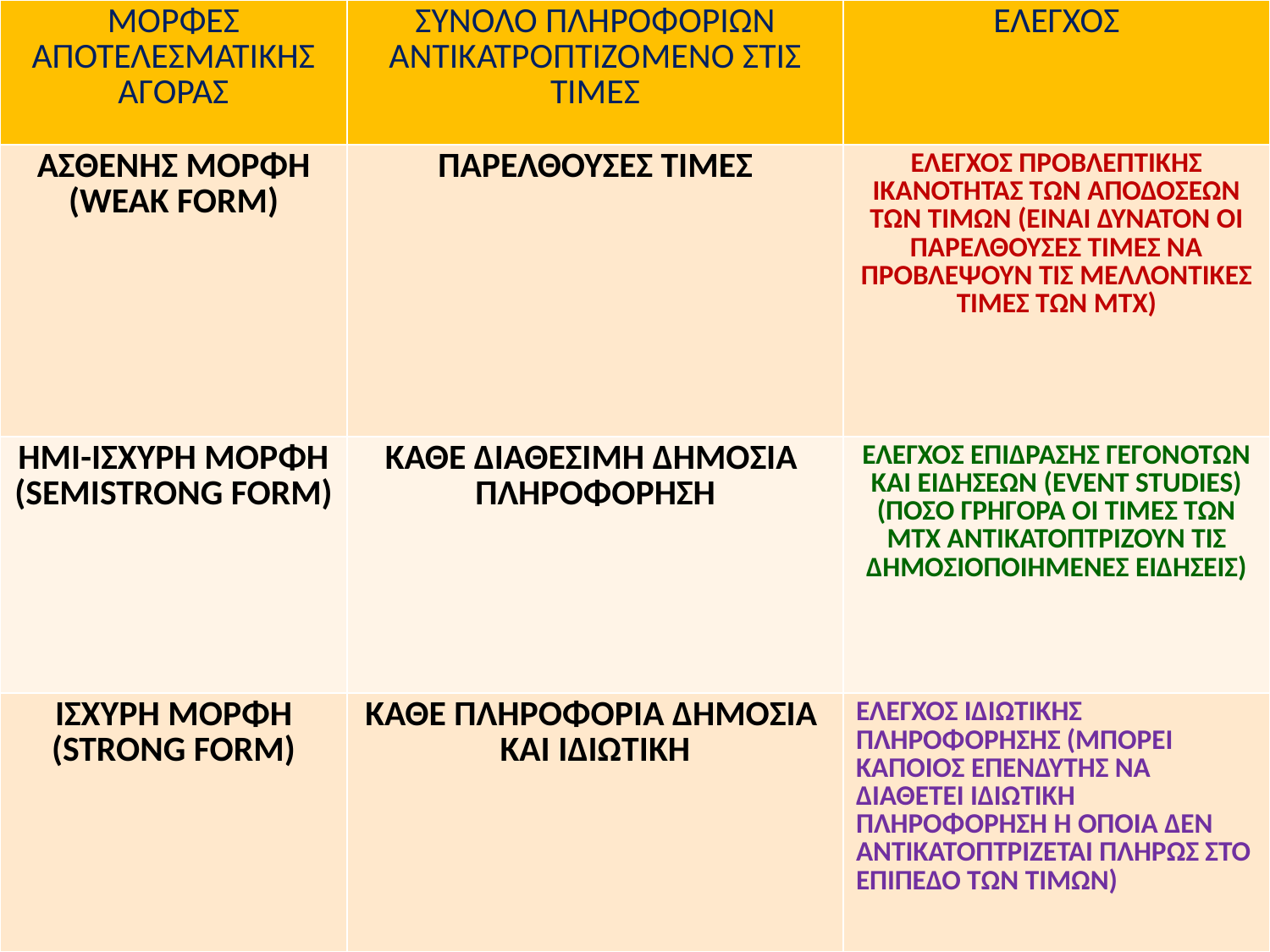

| ΜΟΡΦΕΣ ΑΠΟΤΕΛΕΣΜΑΤΙΚΗΣ ΑΓΟΡΑΣ | ΣΥΝΟΛΟ ΠΛΗΡΟΦΟΡΙΩΝ ΑΝΤΙΚΑΤΡΟΠΤΙΖΟΜΕΝΟ ΣΤΙΣ ΤΙΜΕΣ | ΕΛΕΓΧΟΣ |
| --- | --- | --- |
| ΑΣΘΕΝΗΣ ΜΟΡΦΗ (WEAK FORM) | ΠΑΡΕΛΘΟΥΣΕΣ ΤΙΜΕΣ | ΕΛΕΓΧΟΣ ΠΡΟΒΛΕΠΤΙΚΗΣ ΙΚΑΝΟΤΗΤΑΣ ΤΩΝ ΑΠΟΔΟΣΕΩΝ ΤΩΝ ΤΙΜΩΝ (ΕΙΝΑΙ ΔΥΝΑΤΟΝ ΟΙ ΠΑΡΕΛΘΟΥΣΕΣ ΤΙΜΕΣ ΝΑ ΠΡΟΒΛΕΨΟΥΝ ΤΙΣ ΜΕΛΛΟΝΤΙΚΕΣ ΤΙΜΕΣ ΤΩΝ ΜΤΧ) |
| ΗΜΙ-ΙΣΧΥΡΗ ΜΟΡΦΗ (SEMISTRONG FORM) | ΚΑΘΕ ΔΙΑΘΕΣΙΜΗ ΔΗΜΟΣΙΑ ΠΛΗΡΟΦΟΡΗΣΗ | ΕΛΕΓΧΟΣ ΕΠΙΔΡΑΣΗΣ ΓΕΓΟΝΟΤΩΝ ΚΑΙ ΕΙΔΗΣΕΩΝ (EVENT STUDIES) (ΠΟΣΟ ΓΡΗΓΟΡΑ ΟΙ ΤΙΜΕΣ ΤΩΝ ΜΤΧ ΑΝΤΙΚΑΤΟΠΤΡΙΖΟΥΝ ΤΙΣ ΔΗΜΟΣΙΟΠΟΙΗΜΕΝΕΣ ΕΙΔΗΣΕΙΣ) |
| IΣΧΥΡΗ ΜΟΡΦΗ (STRONG FORM) | ΚΑΘΕ ΠΛΗΡΟΦΟΡΙΑ ΔΗΜΟΣΙΑ ΚΑΙ ΙΔΙΩΤΙΚΗ | ΕΛΕΓΧΟΣ ΙΔΙΩΤΙΚΗΣ ΠΛΗΡΟΦΟΡΗΣΗΣ (ΜΠΟΡΕΙ ΚΑΠΟΙΟΣ ΕΠΕΝΔΥΤΗΣ ΝΑ ΔΙΑΘΕΤΕΙ ΙΔΙΩΤΙΚΗ ΠΛΗΡΟΦΟΡΗΣΗ Η ΟΠΟΙΑ ΔΕΝ ΑΝΤΙΚΑΤΟΠΤΡΙΖΕΤΑΙ ΠΛΗΡΩΣ ΣΤΟ ΕΠΙΠΕΔΟ ΤΩΝ ΤΙΜΩΝ) |
#